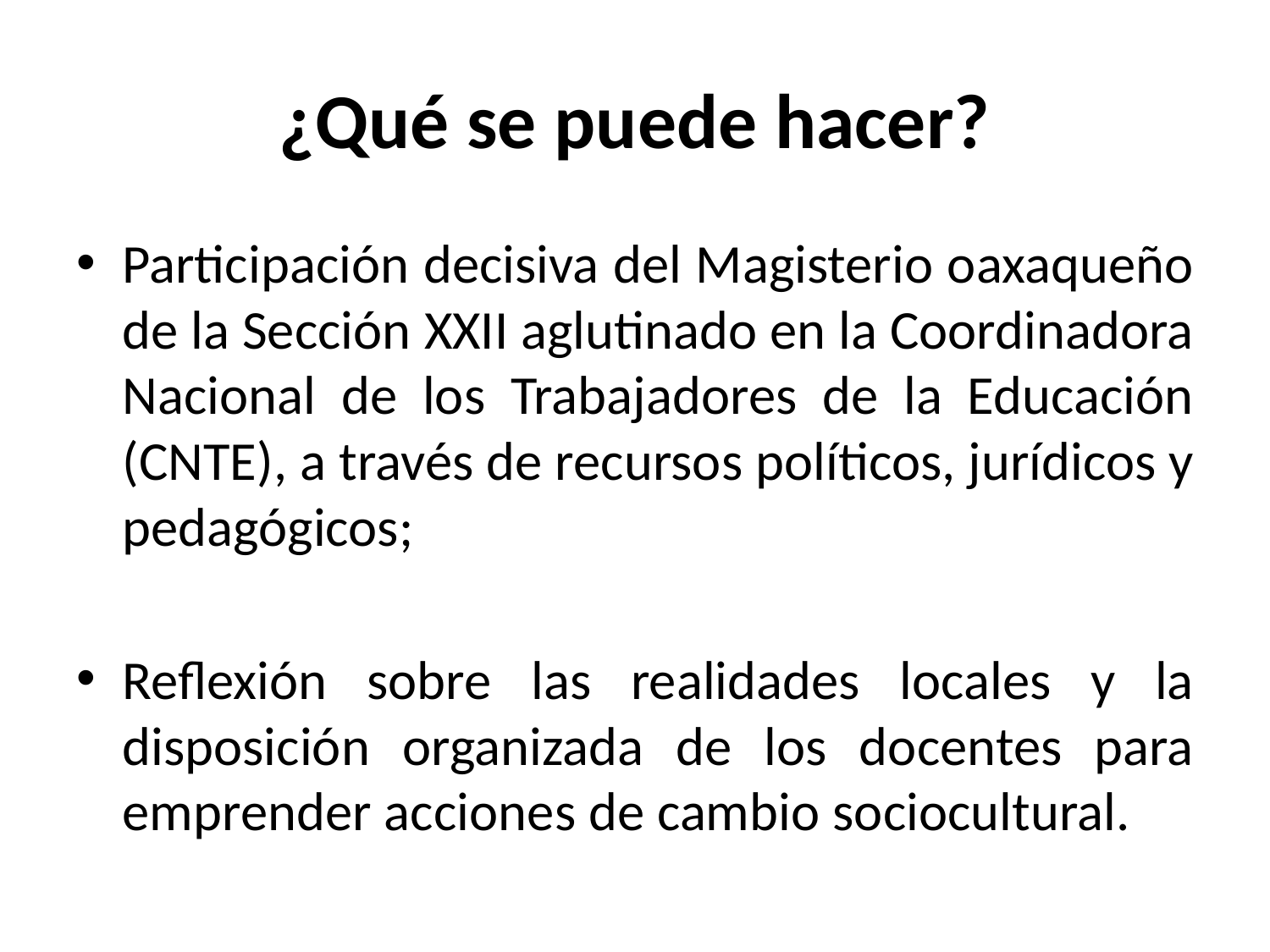

# ¿Qué se puede hacer?
Participación decisiva del Magisterio oaxaqueño de la Sección XXII aglutinado en la Coordinadora Nacional de los Trabajadores de la Educación (CNTE), a través de recursos políticos, jurídicos y pedagógicos;

Reflexión sobre las realidades locales y la disposición organizada de los docentes para emprender acciones de cambio sociocultural.